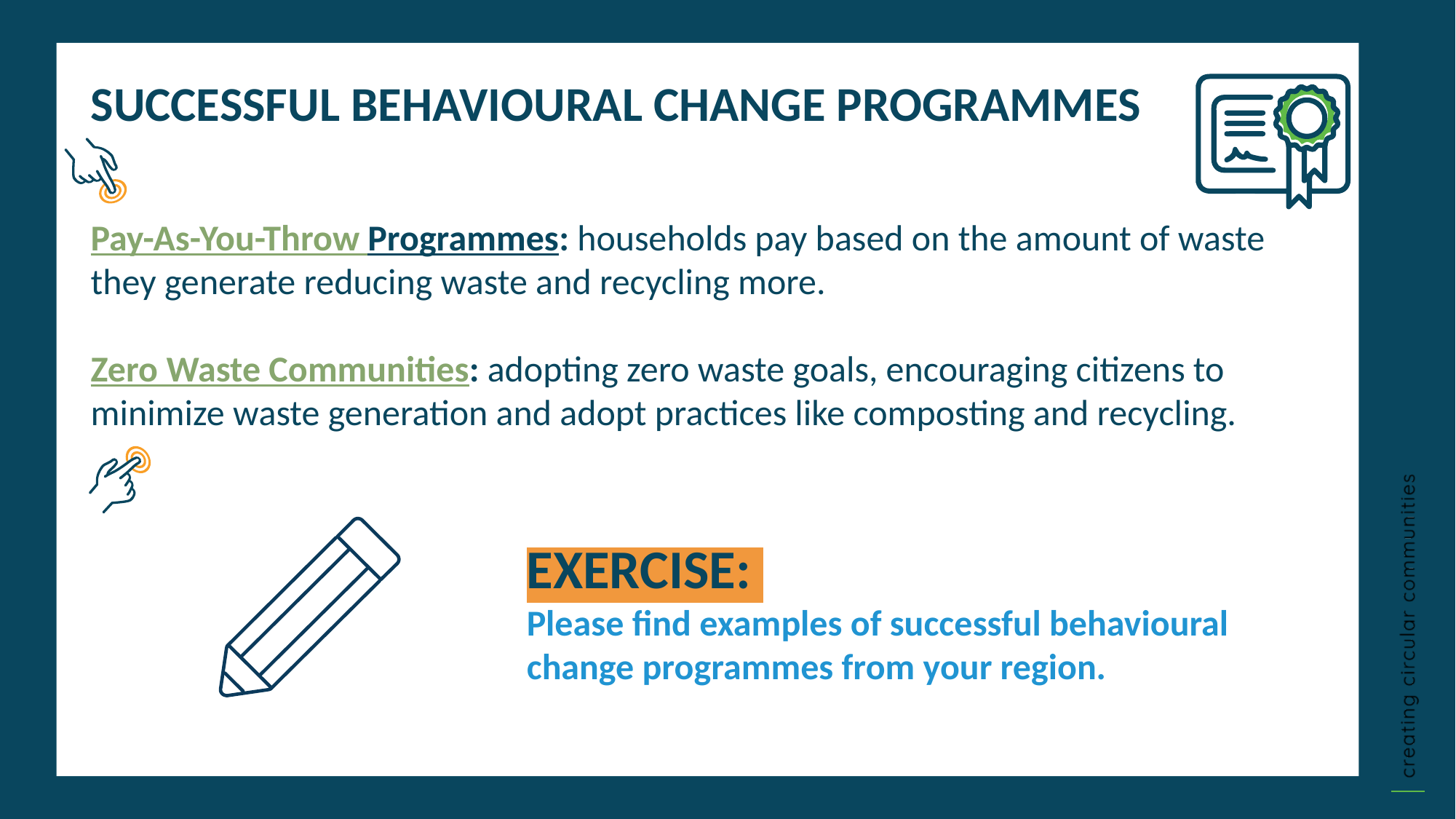

SUCCESSFUL BEHAVIOURAL CHANGE PROGRAMMES

Pay-As-You-Throw Programmes: households pay based on the amount of waste they generate reducing waste and recycling more.

Zero Waste Communities: adopting zero waste goals, encouraging citizens to minimize waste generation and adopt practices like composting and recycling.

EXERCISE:
Please find examples of successful behavioural change programmes from your region.